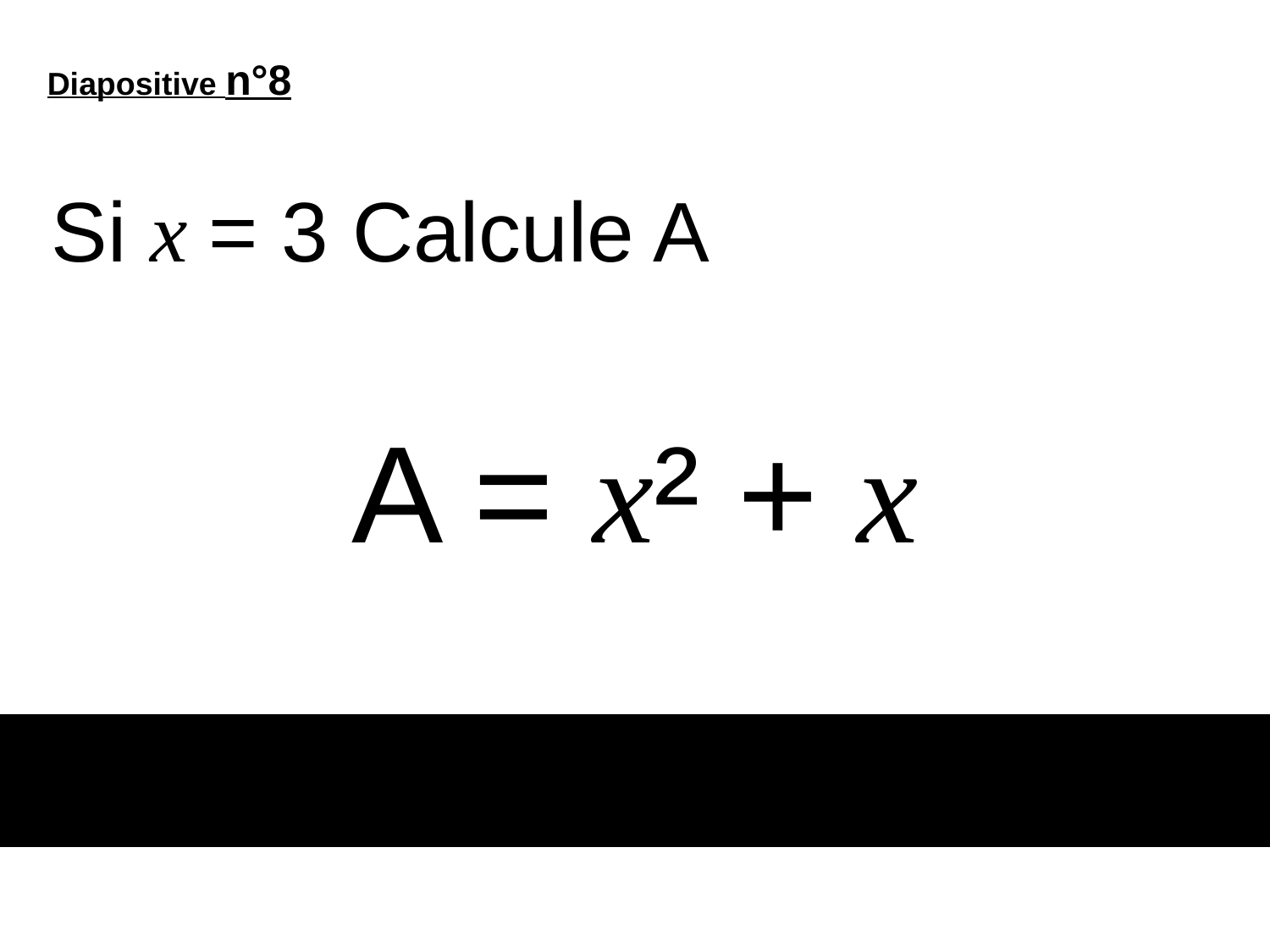

Diapositive n°8
Si x = 3 Calcule A
# A = x² + x